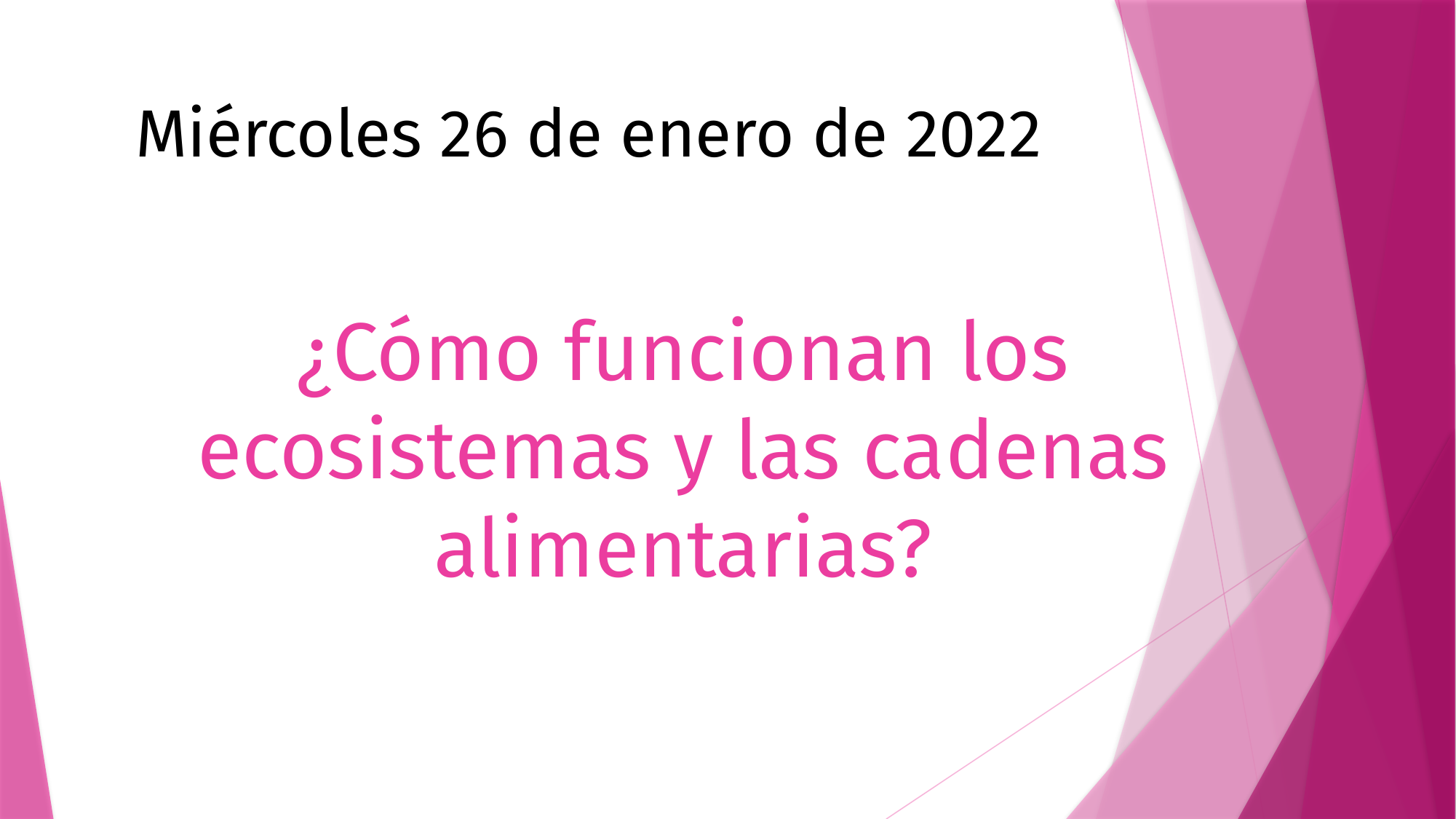

Miércoles 26 de enero de 2022
# ¿Cómo funcionan los ecosistemas y las cadenas alimentarias?